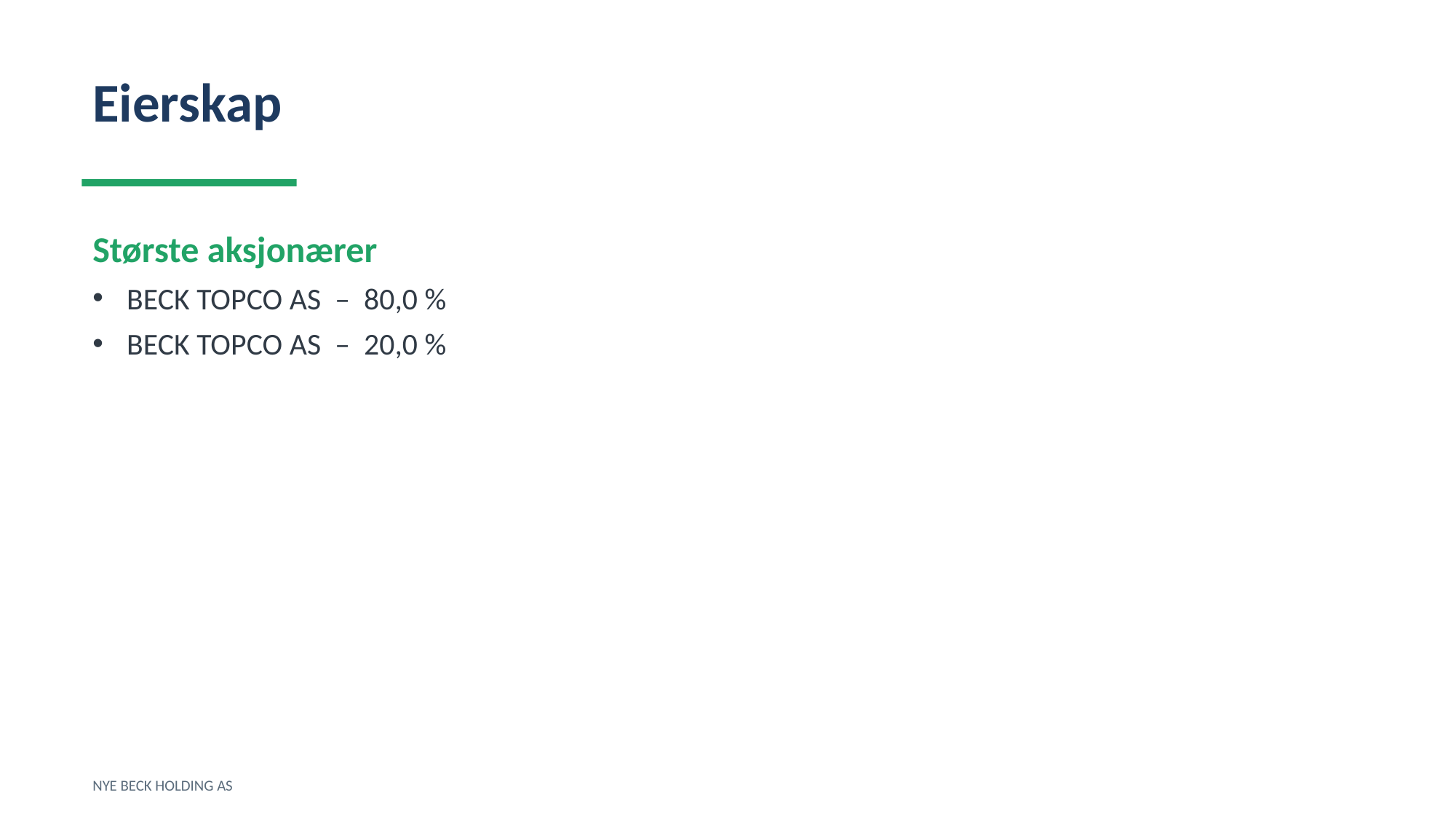

Eierskap

Største aksjonærer
BECK TOPCO AS  –  80,0 %
BECK TOPCO AS  –  20,0 %
NYE BECK HOLDING AS